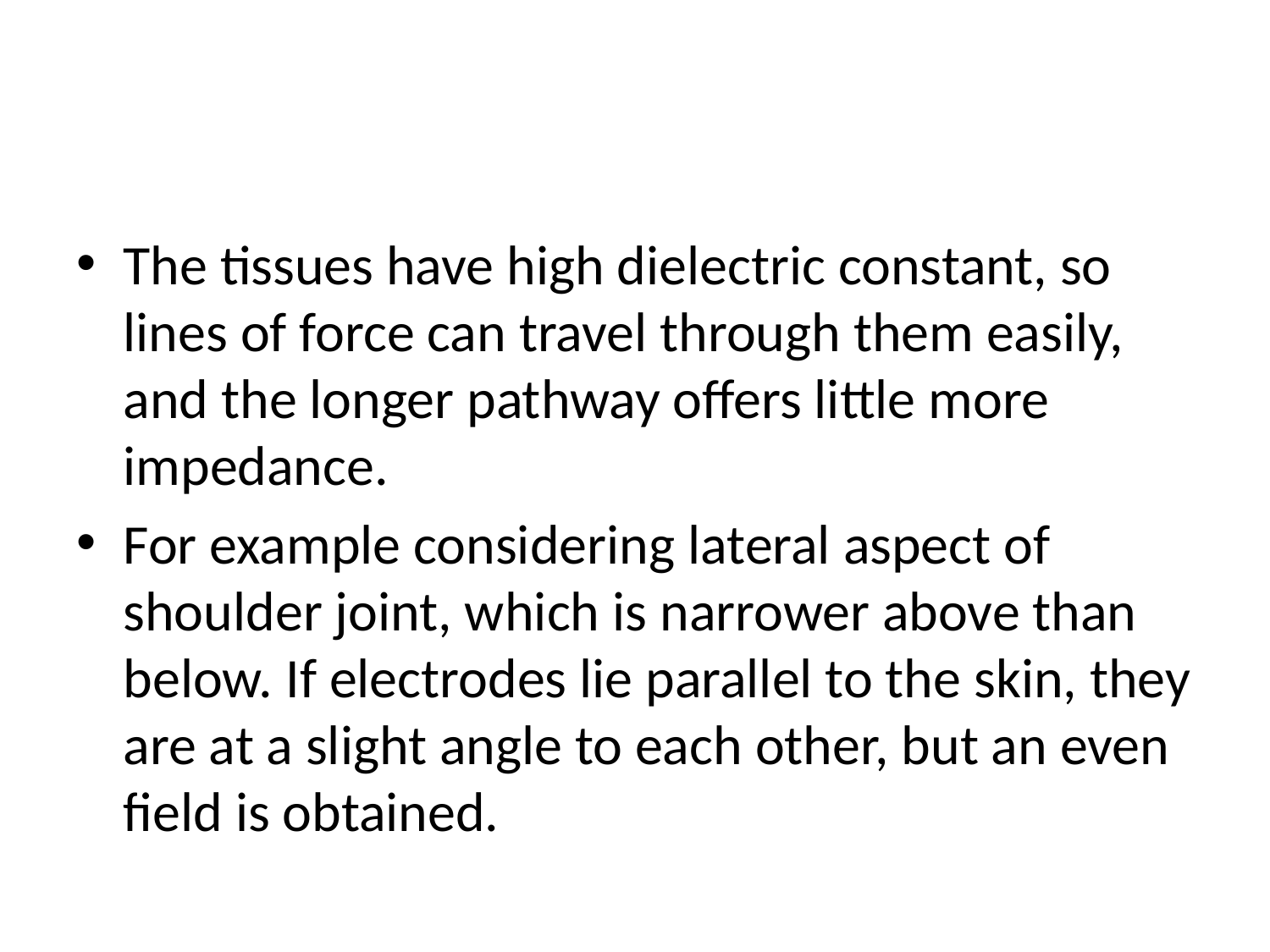

#
The tissues have high dielectric constant, so lines of force can travel through them easily, and the longer pathway offers little more impedance.
For example considering lateral aspect of shoulder joint, which is narrower above than below. If electrodes lie parallel to the skin, they are at a slight angle to each other, but an even field is obtained.